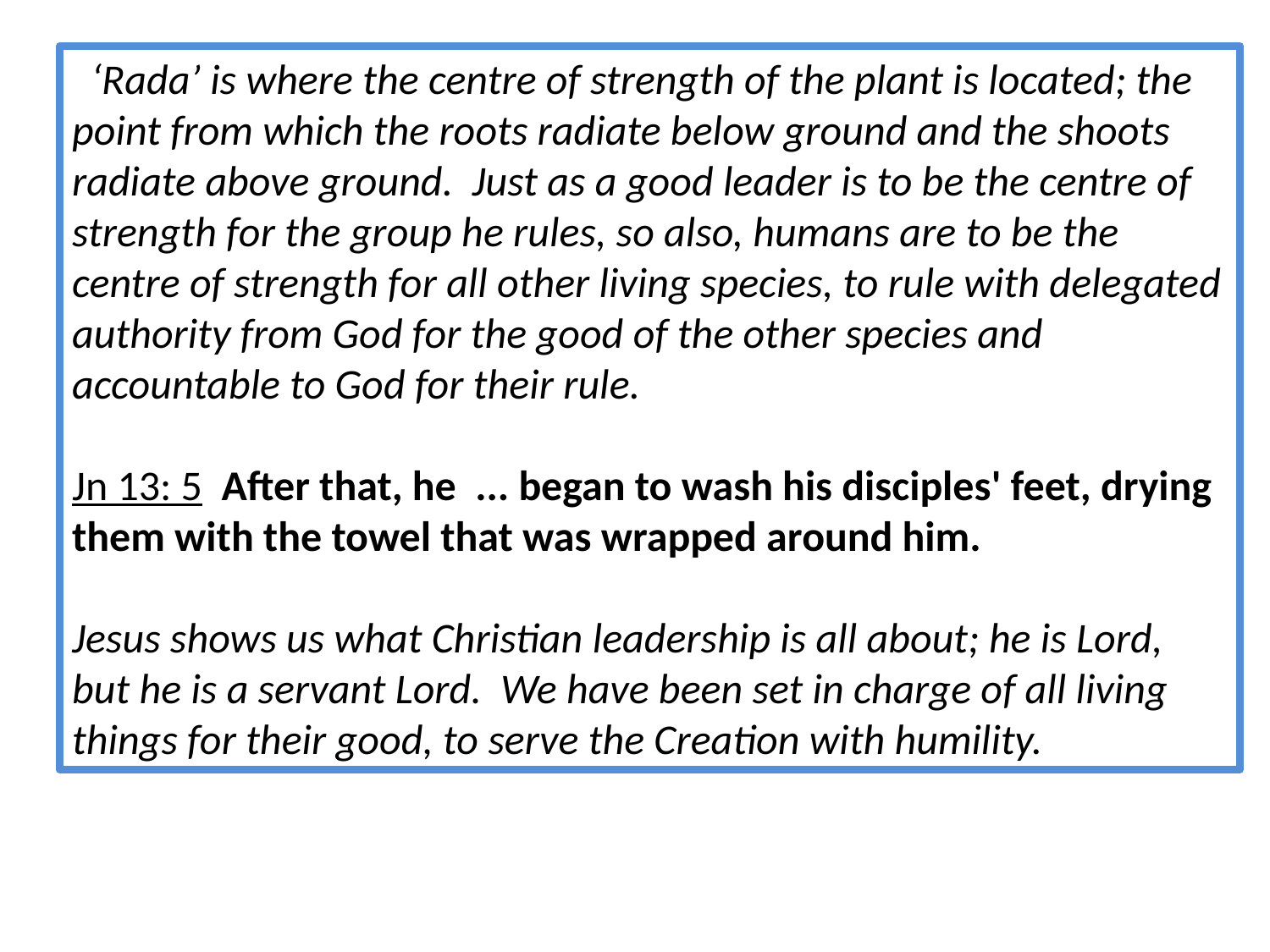

‘Rada’ is where the centre of strength of the plant is located; the point from which the roots radiate below ground and the shoots radiate above ground.  Just as a good leader is to be the centre of strength for the group he rules, so also, humans are to be the centre of strength for all other living species, to rule with delegated authority from God for the good of the other species and accountable to God for their rule.

Jn 13: 5  After that, he  ... began to wash his disciples' feet, drying them with the towel that was wrapped around him.

Jesus shows us what Christian leadership is all about; he is Lord, but he is a servant Lord.  We have been set in charge of all living things for their good, to serve the Creation with humility.